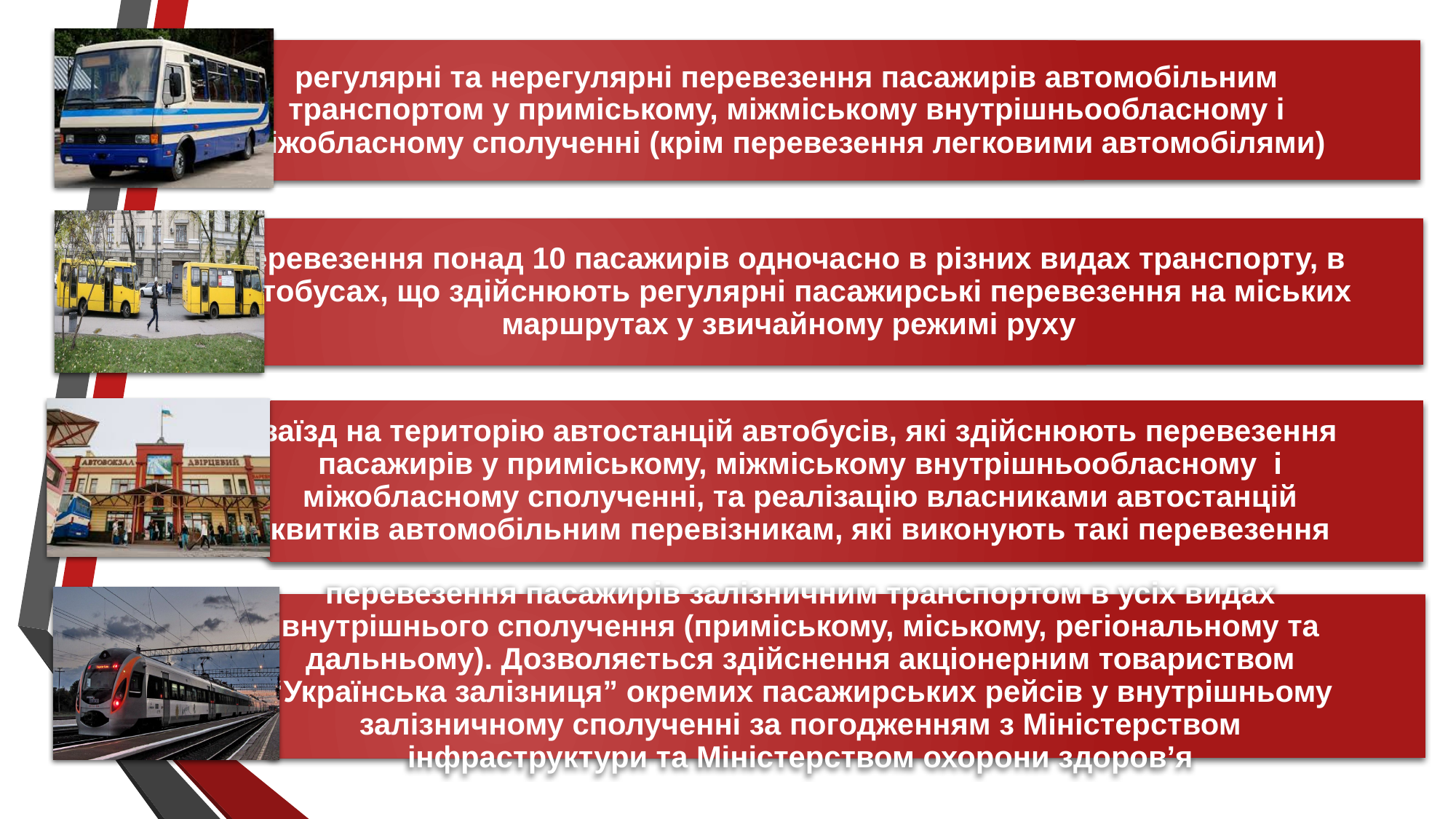

регулярні та нерегулярні перевезення пасажирів автомобільним транспортом у приміському, міжміському внутрішньообласному і міжобласному сполученні (крім перевезення легковими автомобілями)
перевезення понад 10 пасажирів одночасно в різних видах транспорту, в автобусах, що здійснюють регулярні пасажирські перевезення на міських маршрутах у звичайному режимі руху
заїзд на територію автостанцій автобусів, які здійснюють перевезення пасажирів у приміському, міжміському внутрішньообласному  і міжобласному сполученні, та реалізацію власниками автостанцій квитків автомобільним перевізникам, які виконують такі перевезення
перевезення пасажирів залізничним транспортом в усіх видах внутрішнього сполучення (приміському, міському, регіональному та дальньому). Дозволяється здійснення акціонерним товариством “Українська залізниця” окремих пасажирських рейсів у внутрішньому залізничному сполученні за погодженням з Міністерством інфраструктури та Міністерством охорони здоров’я